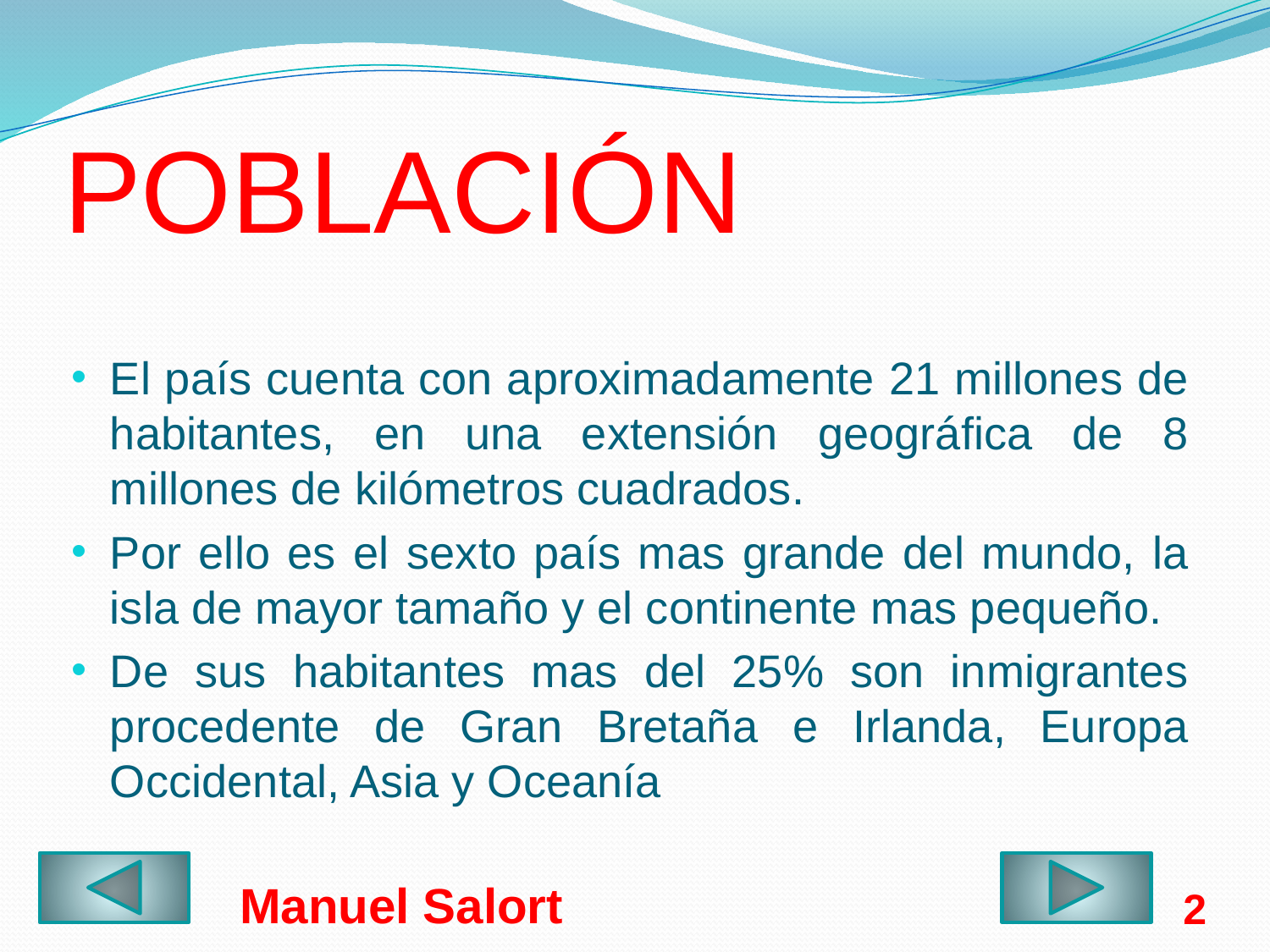

# POBLACIÓN
El país cuenta con aproximadamente 21 millones de habitantes, en una extensión geográfica de 8 millones de kilómetros cuadrados.
Por ello es el sexto país mas grande del mundo, la isla de mayor tamaño y el continente mas pequeño.
De sus habitantes mas del 25% son inmigrantes procedente de Gran Bretaña e Irlanda, Europa Occidental, Asia y Oceanía

2
   Manuel Salort